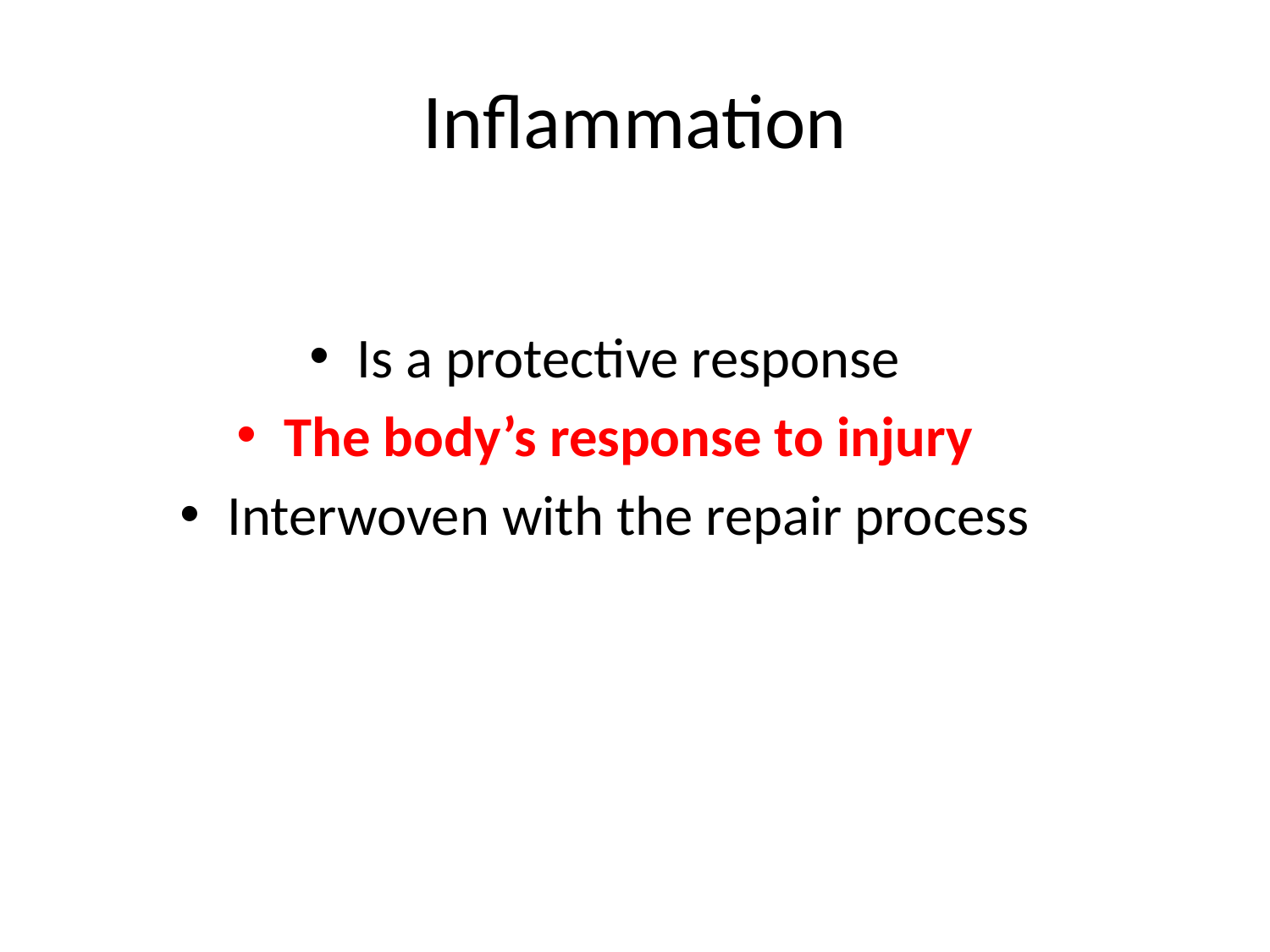

# Inflammation
Is a protective response
The body’s response to injury
Interwoven with the repair process